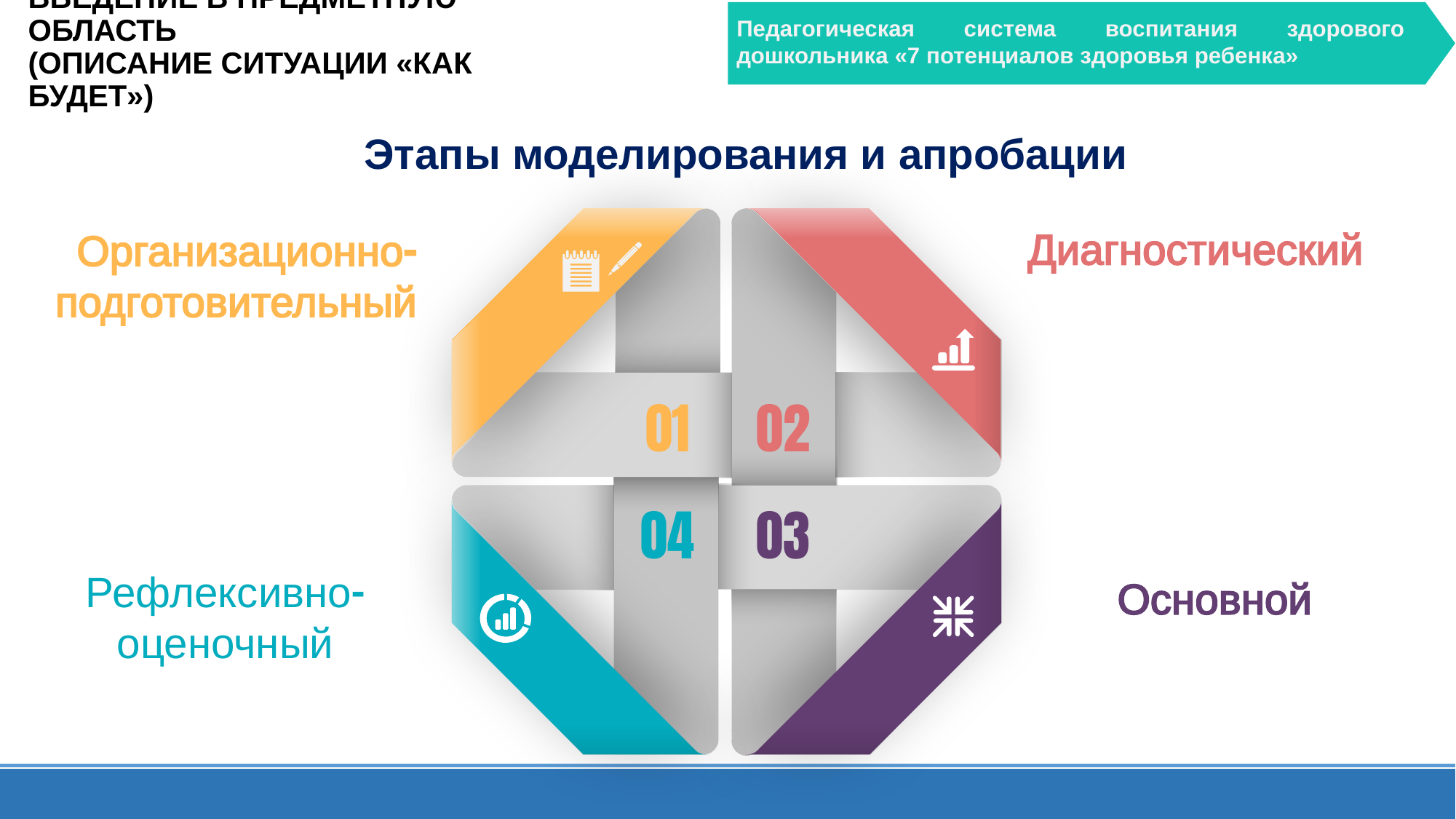

# ВВЕДЕНИЕ В ПРЕДМЕТНУЮ ОБЛАСТЬ (ОПИСАНИЕ СИТУАЦИИ «КАК БУДЕТ»)

Педагогическая система воспитания здорового дошкольника «7 потенциалов здоровья ребенка»
Этапы моделирования и апробации

Диагностический
Организационно-подготовительный

01
02
04
03
Рефлексивно-оценочный
Основной